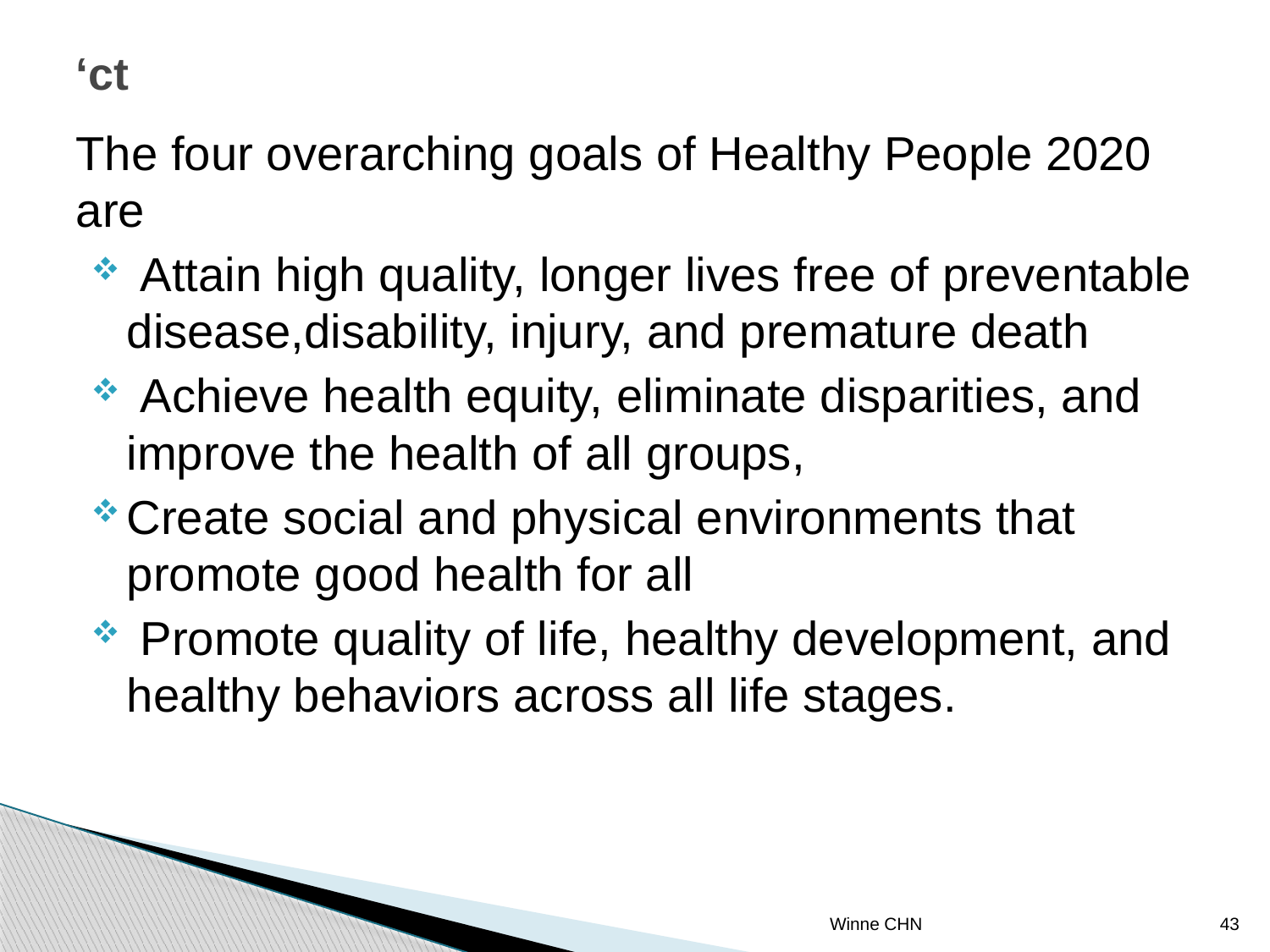

# ‘ct
The four overarching goals of Healthy People 2020 are
 Attain high quality, longer lives free of preventable disease,disability, injury, and premature death
 Achieve health equity, eliminate disparities, and improve the health of all groups,
Create social and physical environments that promote good health for all
 Promote quality of life, healthy development, and healthy behaviors across all life stages.
Winne CHN
43